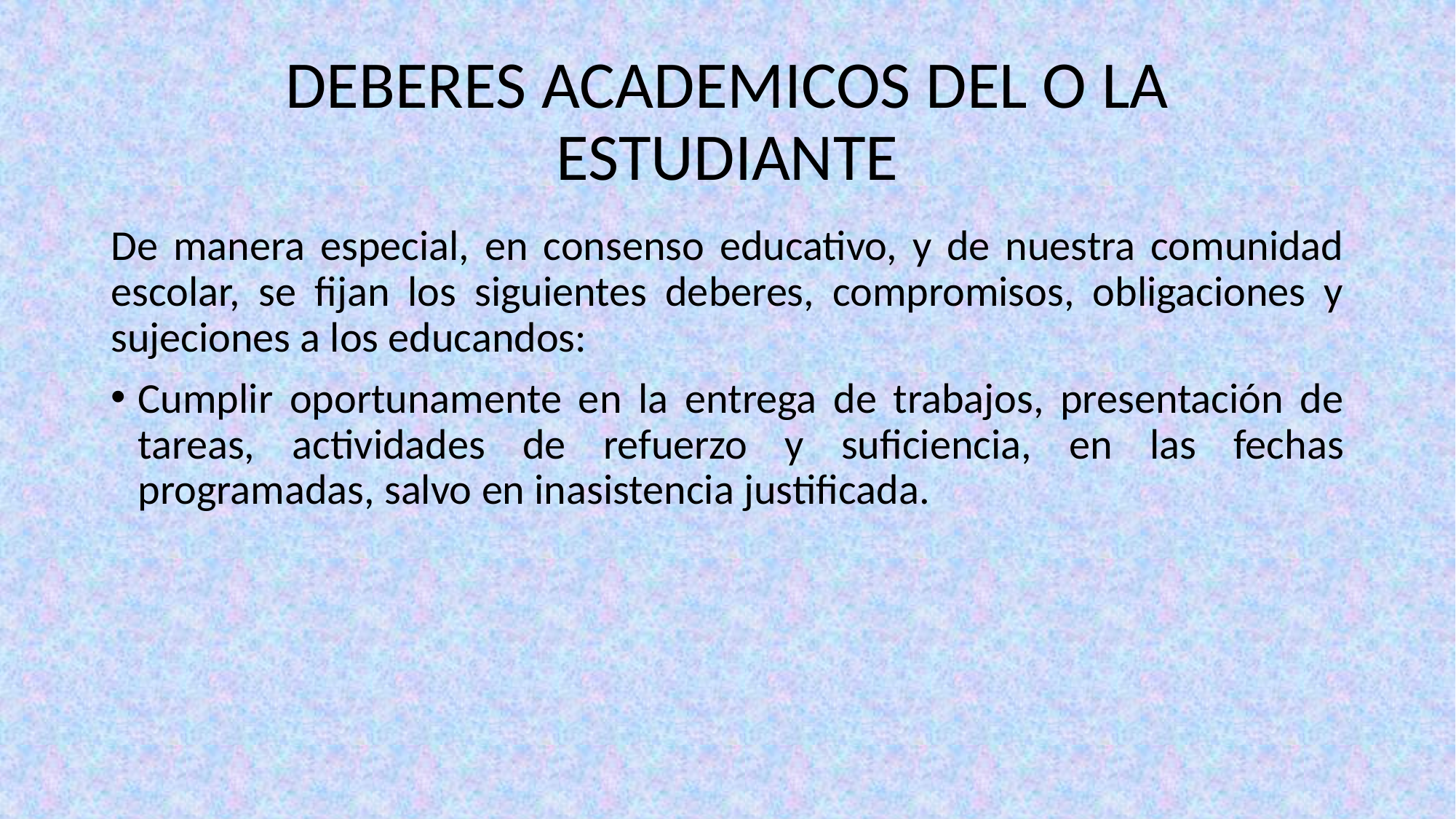

# DEBERES ACADEMICOS DEL O LA ESTUDIANTE
De manera especial, en consenso educativo, y de nuestra comunidad escolar, se fijan los siguientes deberes, compromisos, obligaciones y sujeciones a los educandos:
Cumplir oportunamente en la entrega de trabajos, presentación de tareas, actividades de refuerzo y suficiencia, en las fechas programadas, salvo en inasistencia justificada.